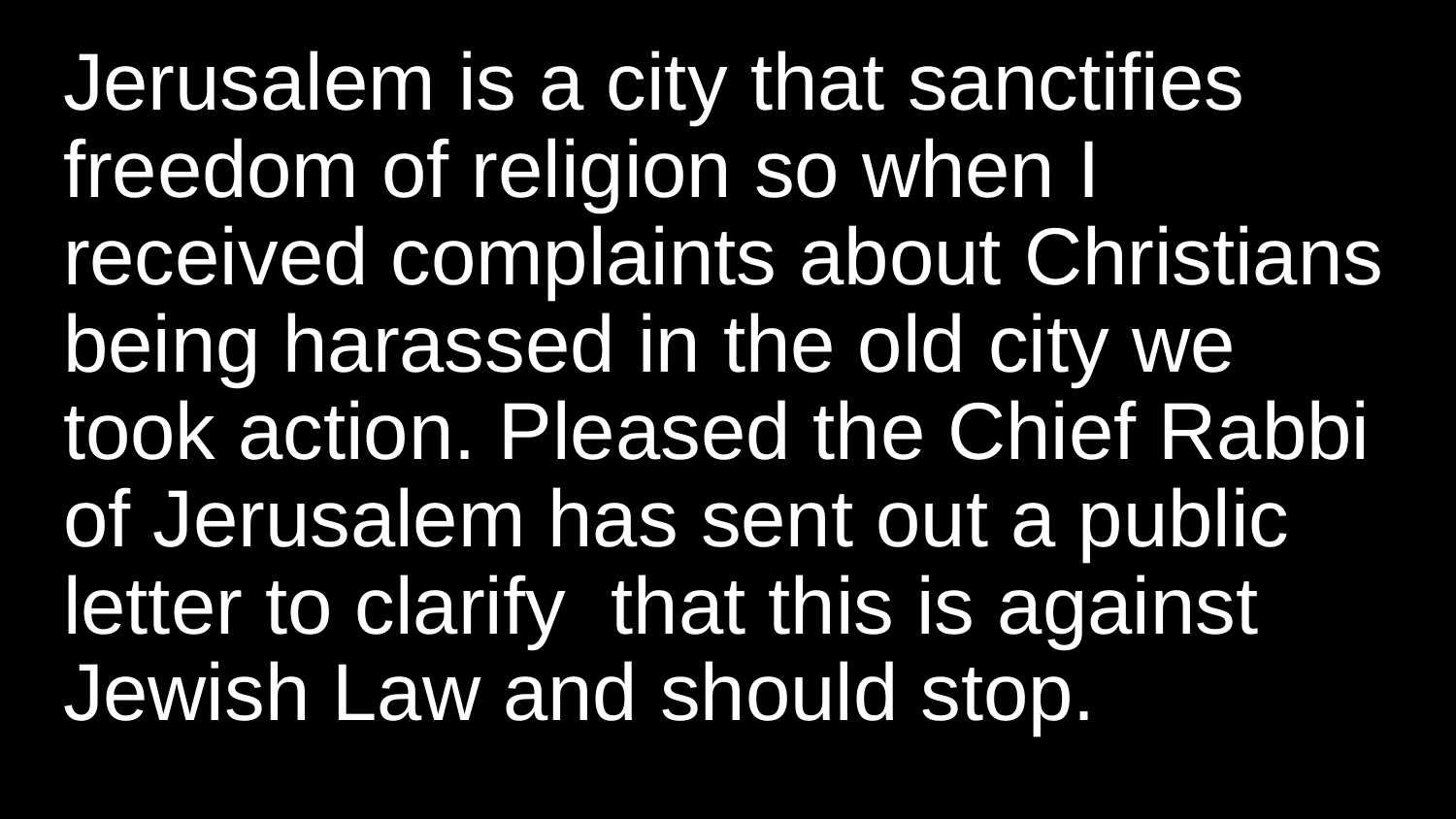

Jerusalem is a city that sanctifies freedom of religion so when I received complaints about Christians being harassed in the old city we took action. Pleased the Chief Rabbi of Jerusalem has sent out a public letter to clarify  that this is against Jewish Law and should stop.